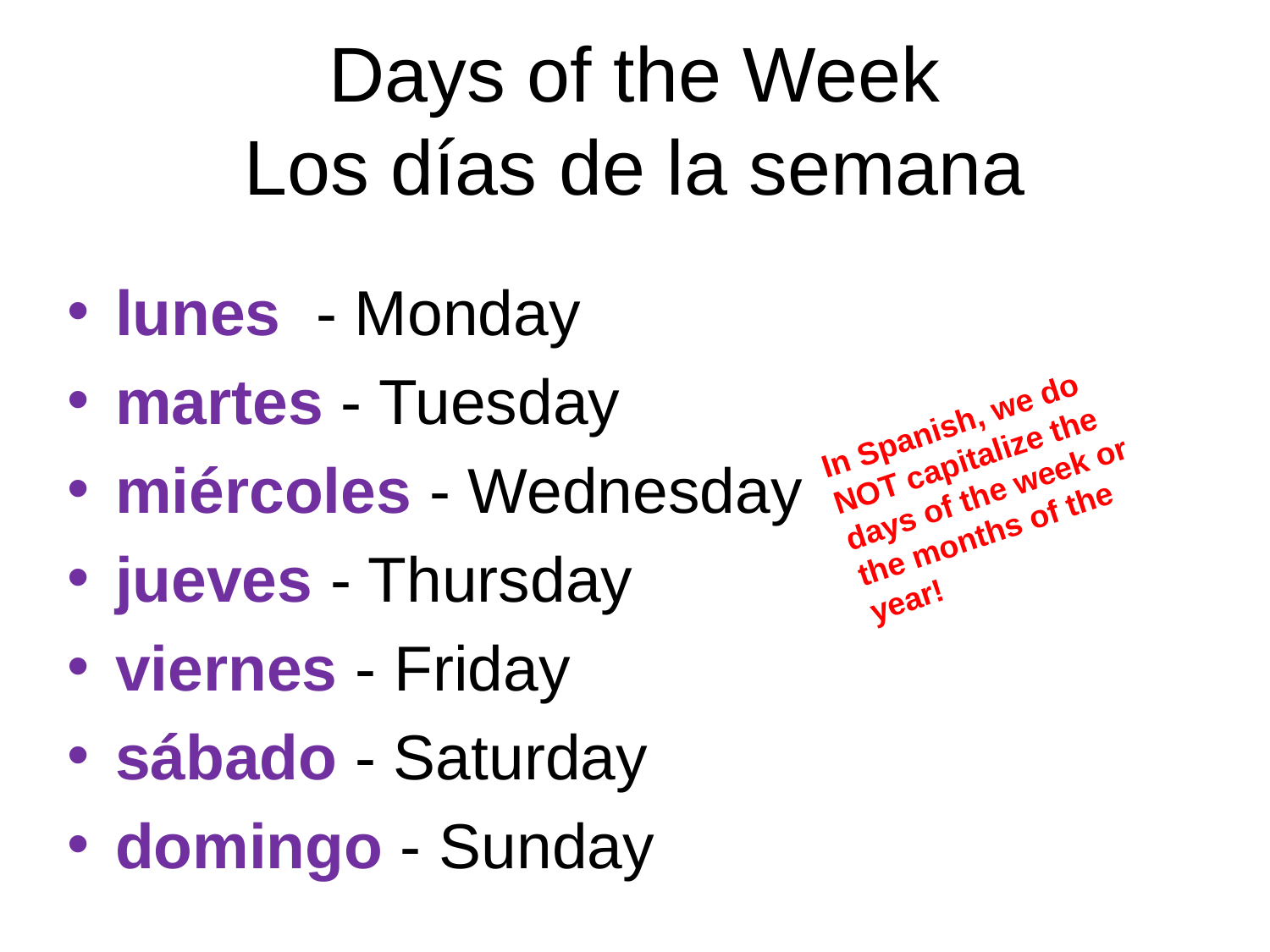

# Days of the Week Los días de la semana
lunes  - Monday
martes - Tuesday
miércoles - Wednesday
jueves - Thursday
viernes - Friday
sábado - Saturday
domingo - Sunday

In Spanish, we do NOT capitalize the days of the week or the months of the year!